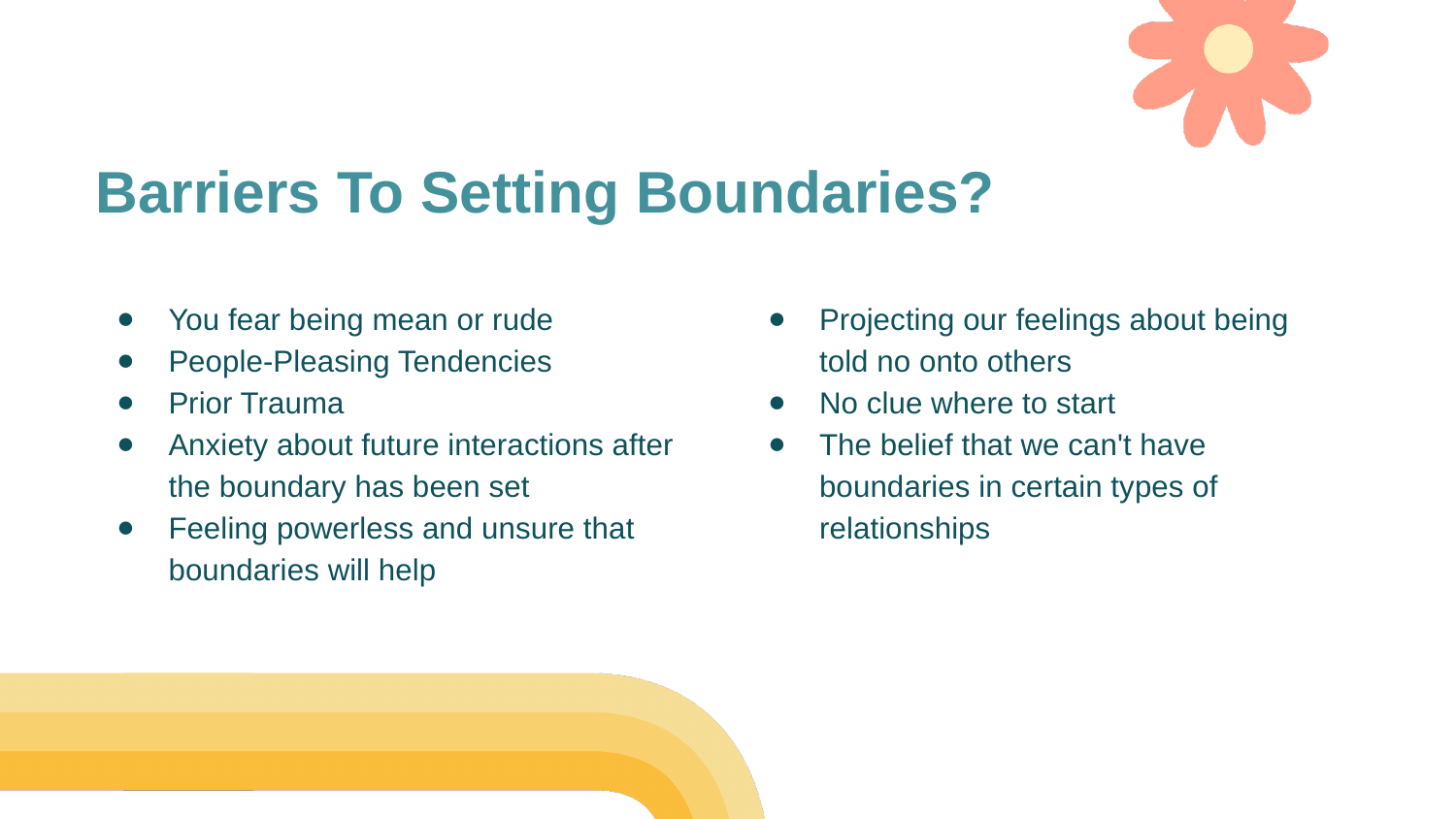

# Barriers To Setting Boundaries?
You fear being mean or rude
People-Pleasing Tendencies
Prior Trauma
Anxiety about future interactions after the boundary has been set
Feeling powerless and unsure that boundaries will help
Projecting our feelings about being told no onto others
No clue where to start
The belief that we can't have boundaries in certain types of relationships